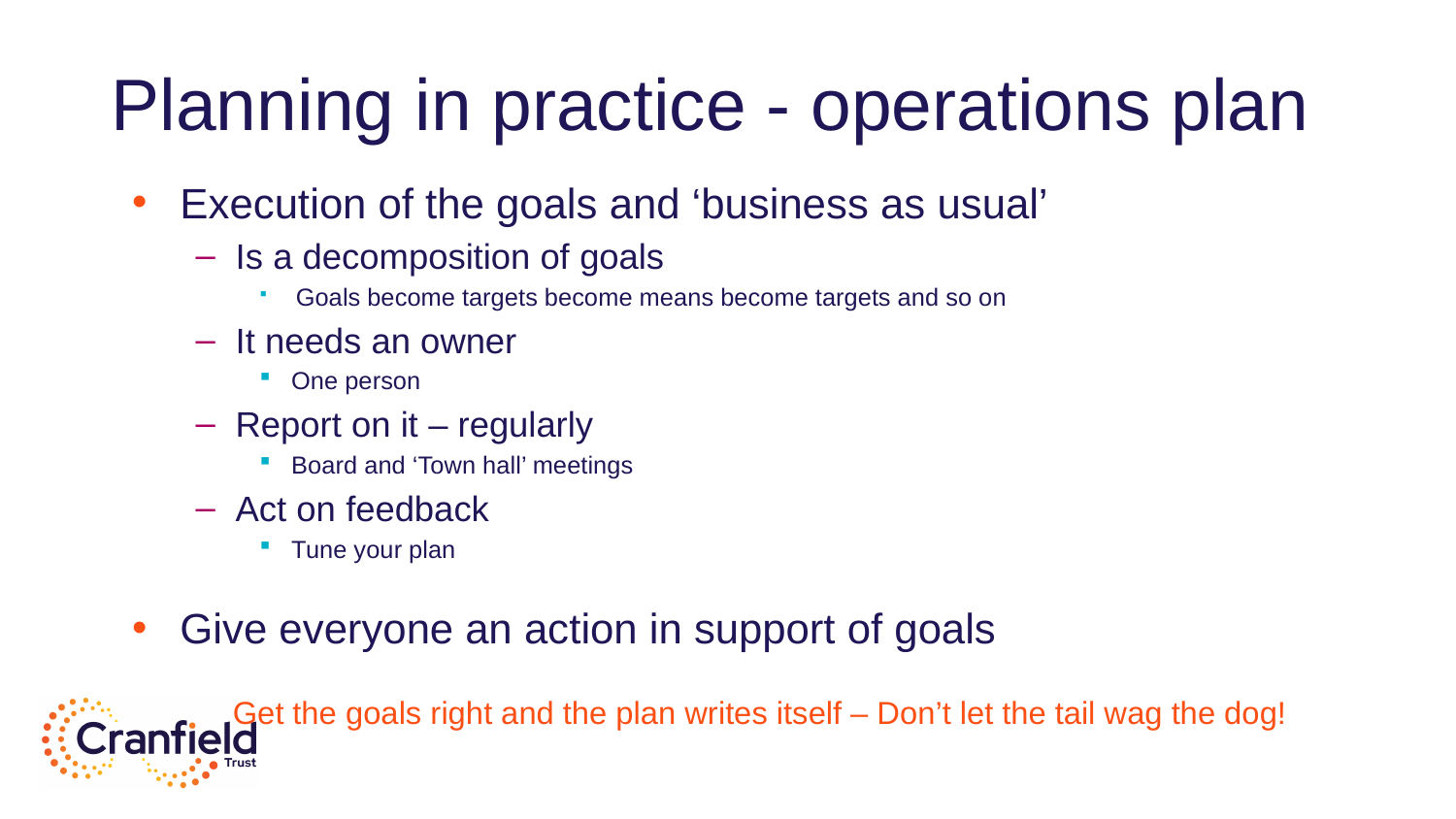

# Planning in practice - operations plan
Execution of the goals and ‘business as usual’
Is a decomposition of goals
 Goals become targets become means become targets and so on
It needs an owner
One person
Report on it – regularly
Board and ‘Town hall’ meetings
Act on feedback
Tune your plan

Give everyone an action in support of goals

Get the goals right and the plan writes itself – Don’t let the tail wag the dog!